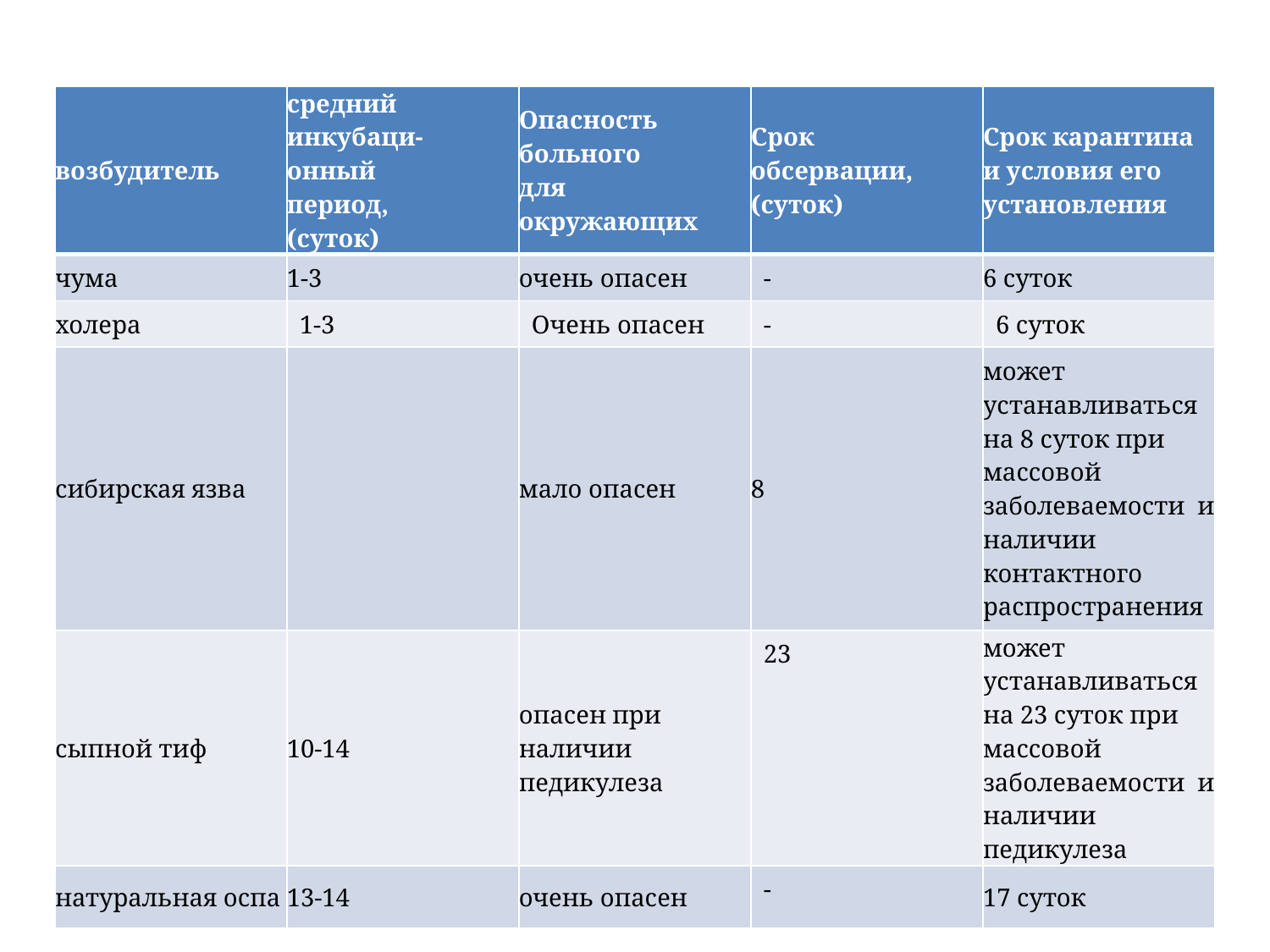

| возбудитель | средний инкубаци- онный  период, (суток) | Опасность больного для окружающих | Срок обсервации, (суток) | Срок карантина  и условия его установления |
| --- | --- | --- | --- | --- |
| чума | 1-3 | очень опасен | - | 6 суток |
| холера | 1-3 | Очень опасен | - | 6 суток |
| сибирская язва |  | мало опасен | 8 | может устанавливаться  на 8 суток при массовой заболеваемости  и наличии контактного распространения |
| сыпной тиф | 10-14 | опасен при наличии педикулеза | 23 | может устанавливаться  на 23 суток при массовой заболеваемости  и наличии педикулеза |
| натуральная оспа | 13-14 | очень опасен | - | 17 суток |